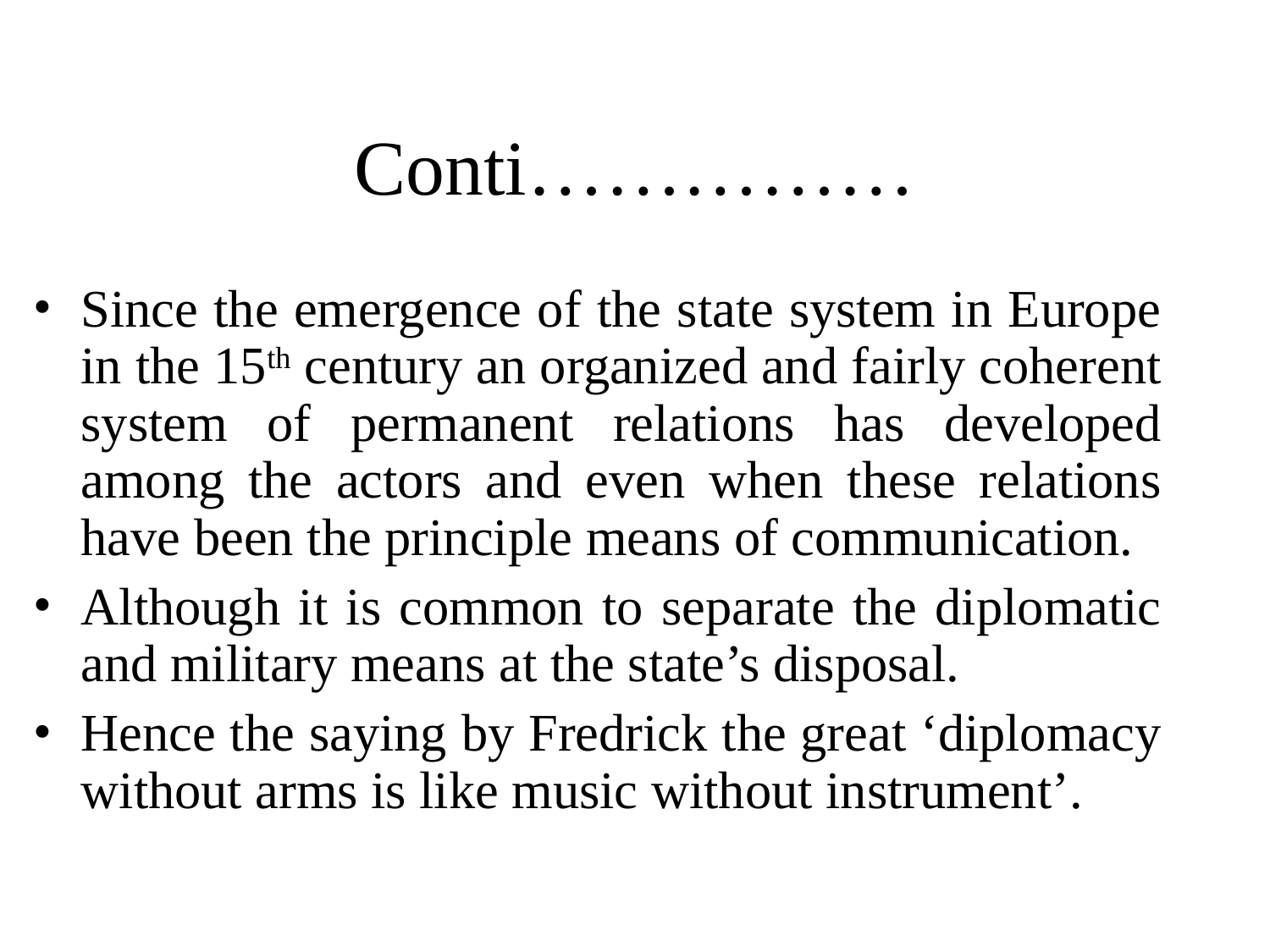

# Conti……………
Since the emergence of the state system in Europe in the 15th century an organized and fairly coherent system of permanent relations has developed among the actors and even when these relations have been the principle means of communication.
Although it is common to separate the diplomatic and military means at the state’s disposal.
Hence the saying by Fredrick the great ‘diplomacy without arms is like music without instrument’.